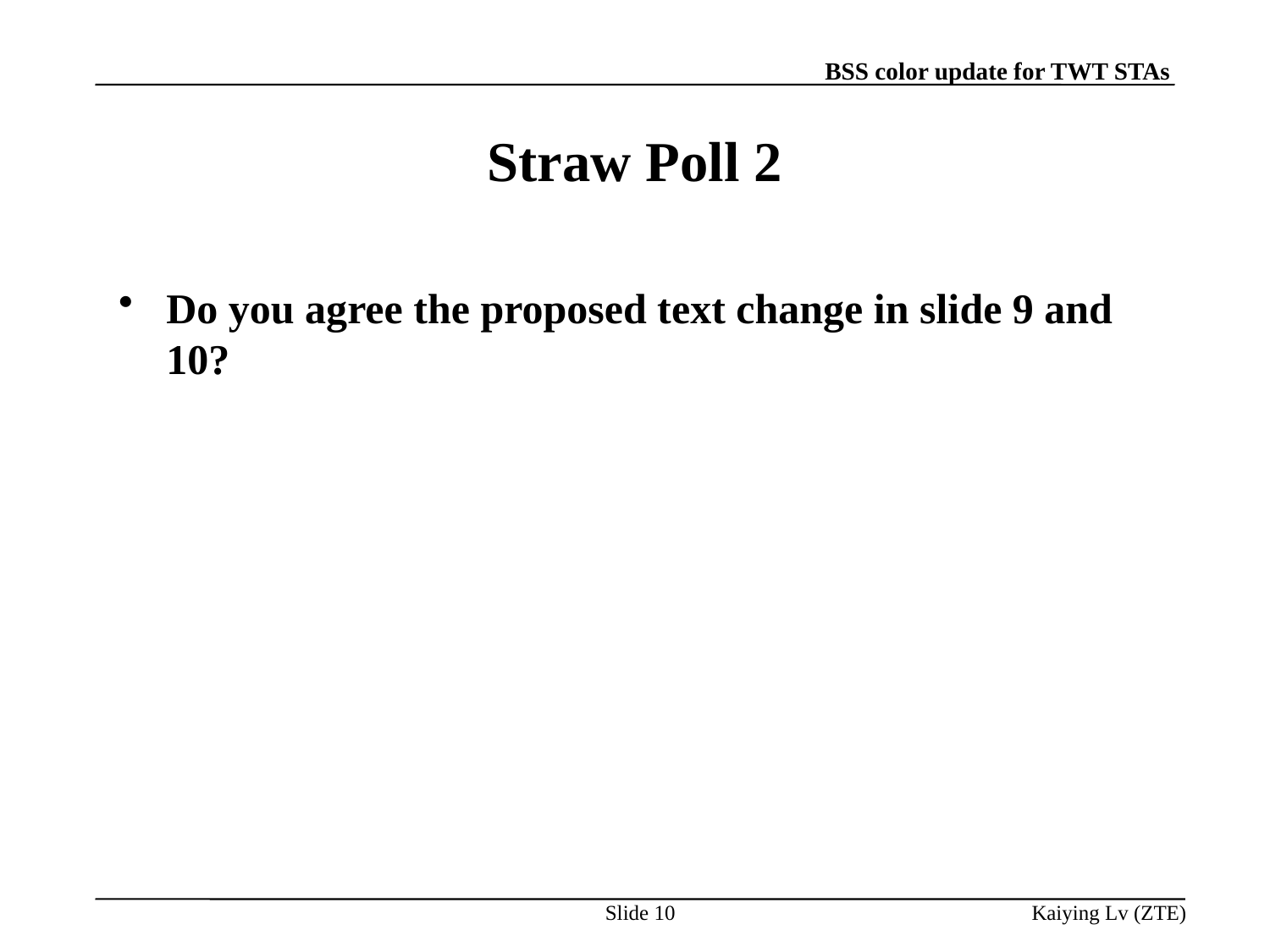

# Straw Poll 2
Do you agree the proposed text change in slide 9 and 10?
Slide 10
Kaiying Lv (ZTE)